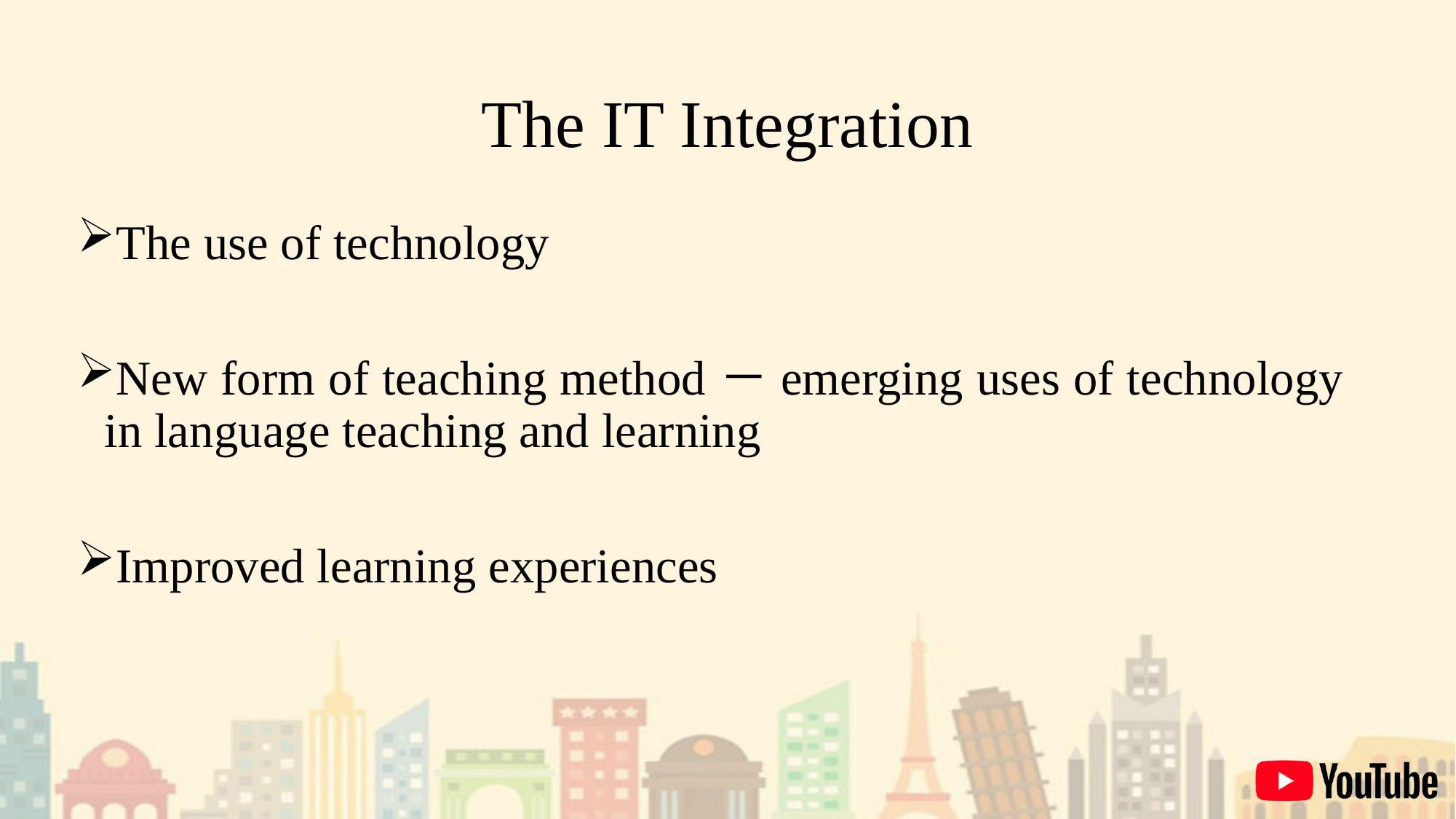

# The IT Integration
The use of technology

New form of teaching method－emerging uses of technology in language teaching and learning

Improved learning experiences